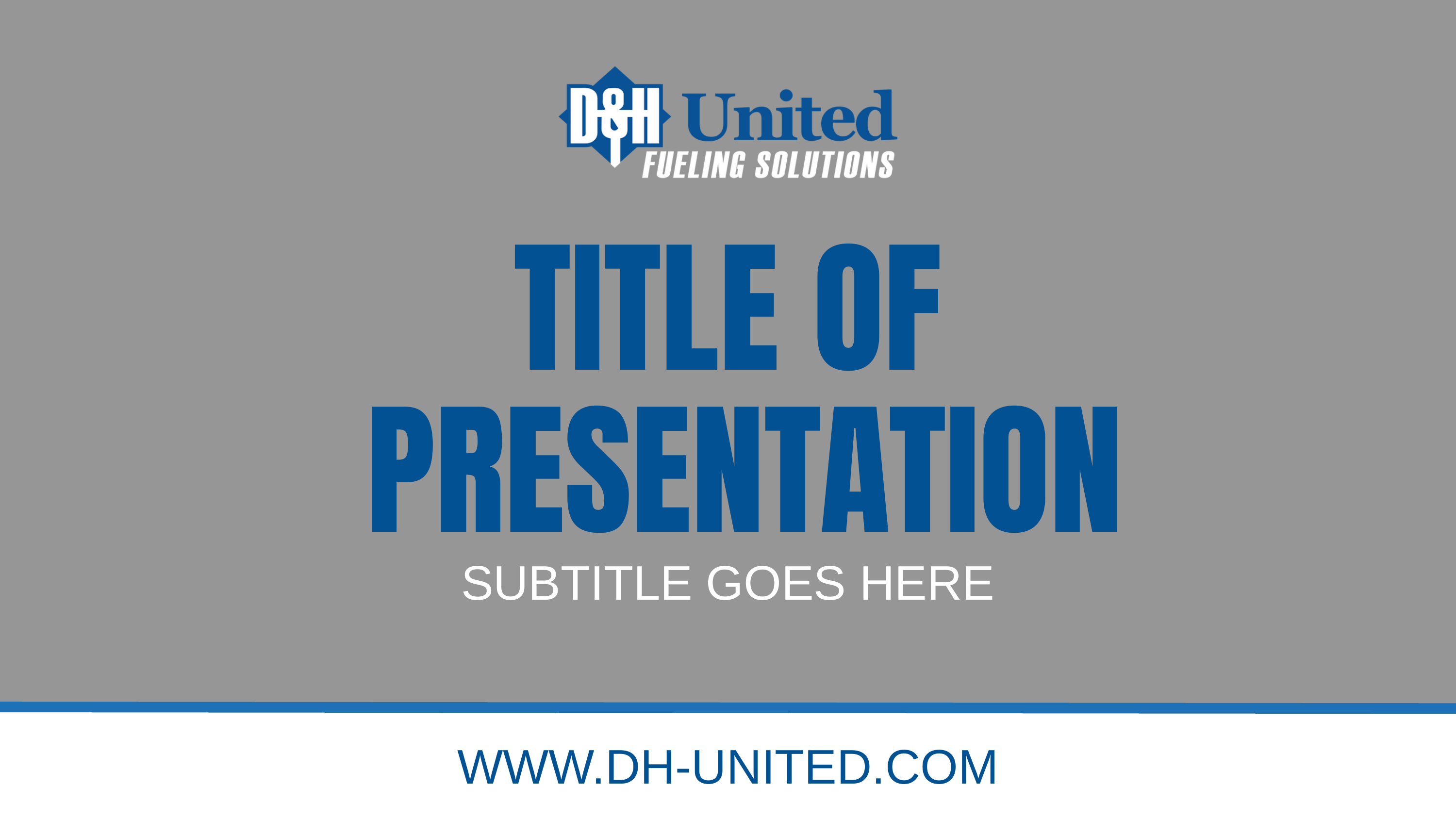

TITLE OF
 PRESENTATION
SUBTITLE GOES HERE

WWW.DH-UNITED.COM